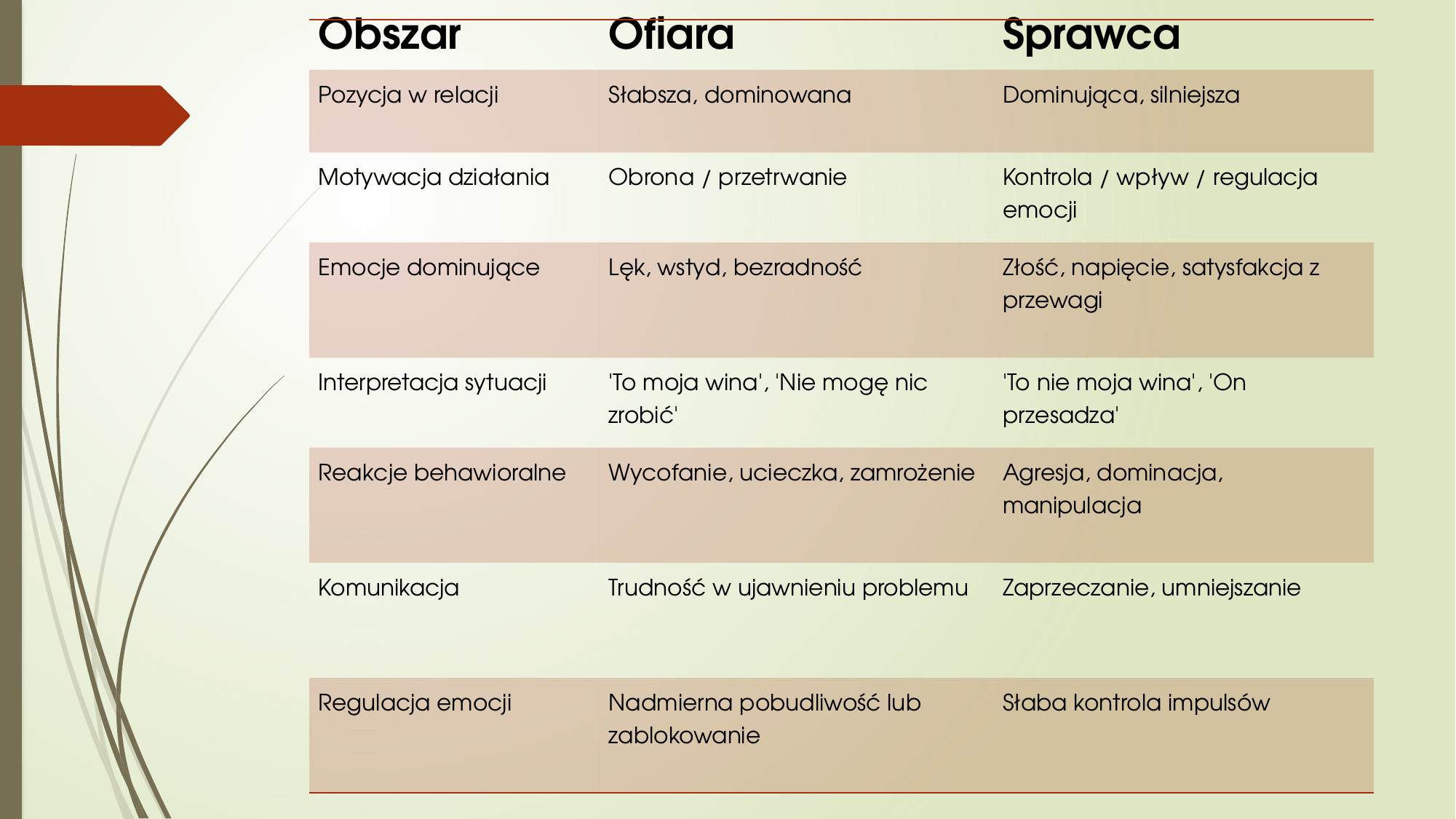

| Obszar | Ofiara | Sprawca |
| --- | --- | --- |
| Pozycja w relacji | Słabsza, dominowana | Dominująca, silniejsza |
| Motywacja działania | Obrona / przetrwanie | Kontrola / wpływ / regulacja emocji |
| Emocje dominujące | Lęk, wstyd, bezradność | Złość, napięcie, satysfakcja z przewagi |
| Interpretacja sytuacji | 'To moja wina', 'Nie mogę nic zrobić' | 'To nie moja wina', 'On przesadza' |
| Reakcje behawioralne | Wycofanie, ucieczka, zamrożenie | Agresja, dominacja, manipulacja |
| Komunikacja | Trudność w ujawnieniu problemu | Zaprzeczanie, umniejszanie |
| Regulacja emocji | Nadmierna pobudliwość lub zablokowanie | Słaba kontrola impulsów |